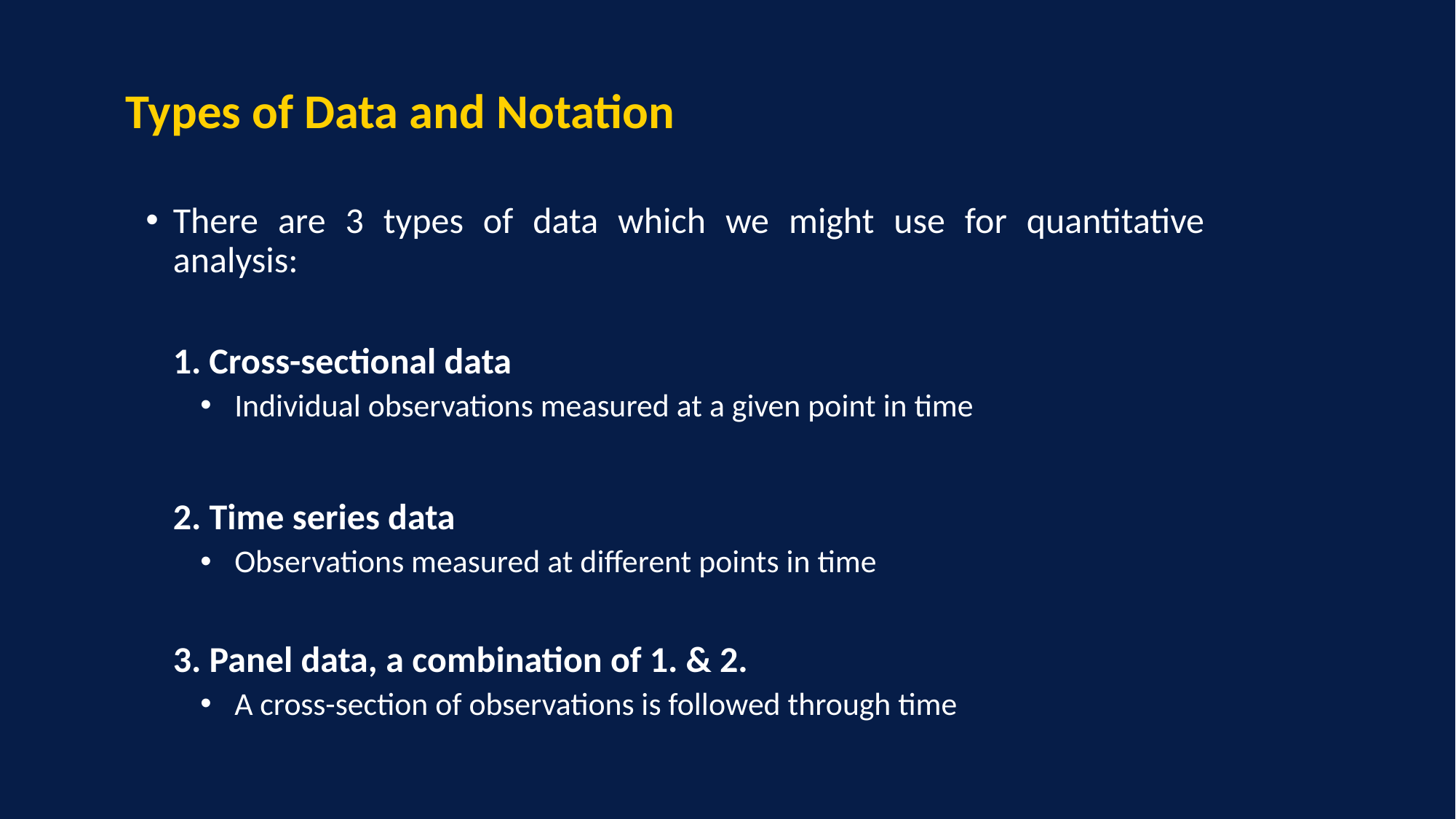

# Types of Data and Notation
There are 3 types of data which we might use for quantitative analysis:

	1. Cross-sectional data
Individual observations measured at a given point in time

	2. Time series data
Observations measured at different points in time

	3. Panel data, a combination of 1. & 2.
A cross-section of observations is followed through time